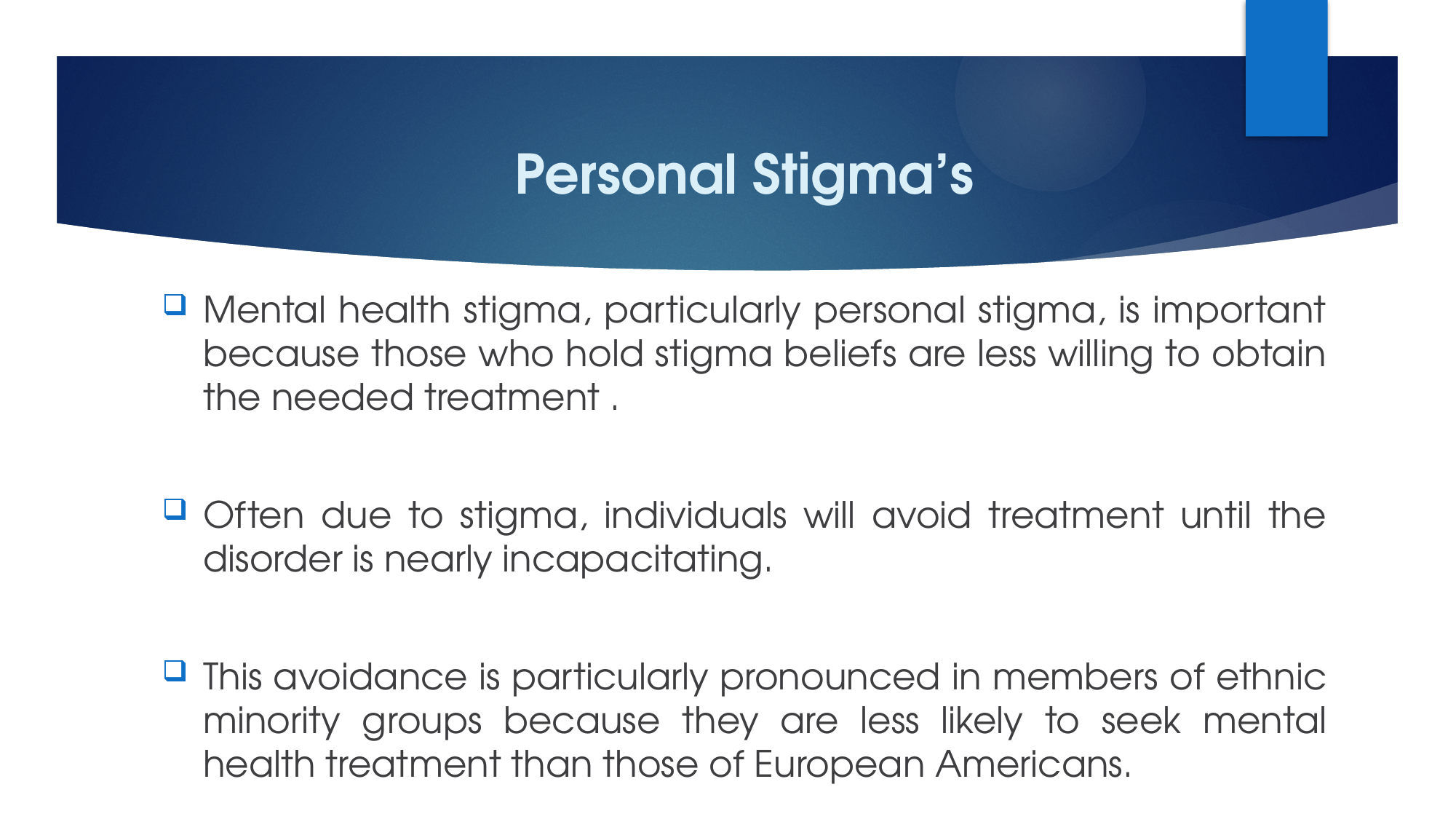

# Personal Stigma’s
Mental health stigma, particularly personal stigma, is important because those who hold stigma beliefs are less willing to obtain the needed treatment .

Often due to stigma, individuals will avoid treatment until the disorder is nearly incapacitating.

This avoidance is particularly pronounced in members of ethnic minority groups because they are less likely to seek mental health treatment than those of European Americans.